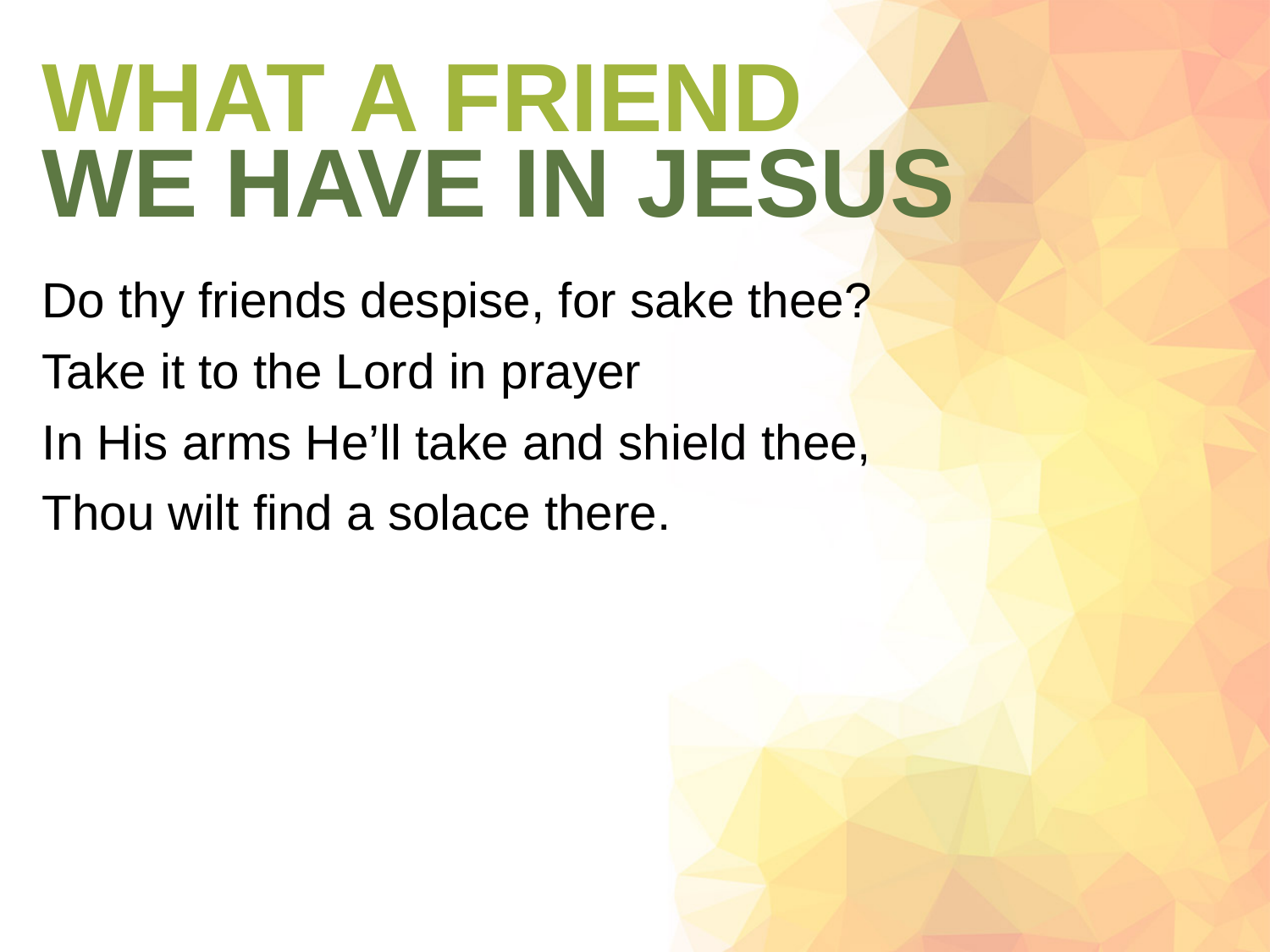

# WHAT A FRIEND
WE HAVE IN JESUS
Do thy friends despise, for sake thee?
Take it to the Lord in prayer
In His arms He’ll take and shield thee,
Thou wilt find a solace there.